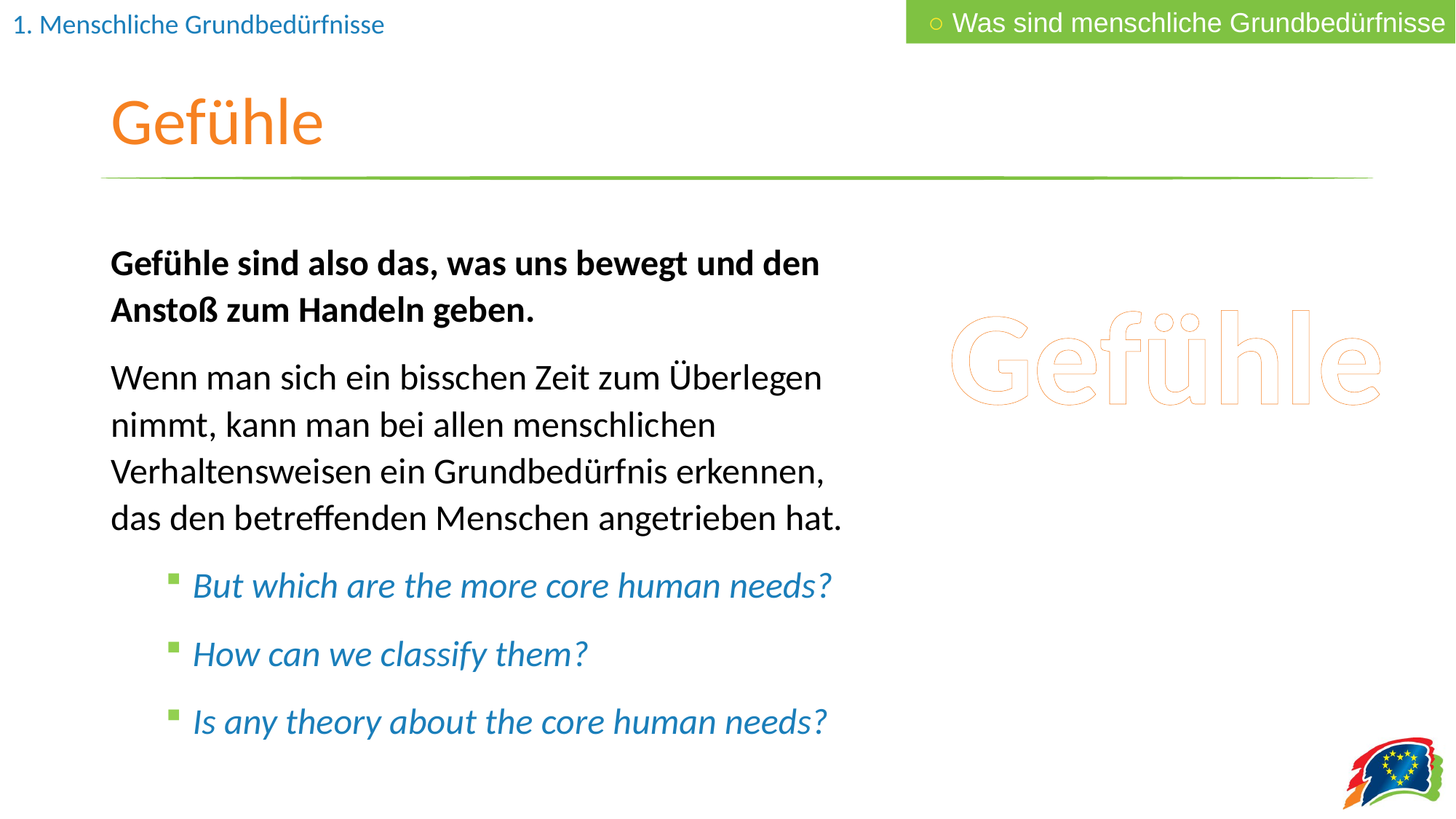

○ Was sind menschliche Grundbedürfnisse
# Gefühle
Gefühle sind also das, was uns bewegt und den Anstoß zum Handeln geben.
Wenn man sich ein bisschen Zeit zum Überlegen nimmt, kann man bei allen menschlichen Verhaltensweisen ein Grundbedürfnis erkennen, das den betreffenden Menschen angetrieben hat.
But which are the more core human needs?
How can we classify them?
Is any theory about the core human needs?
Gefühle